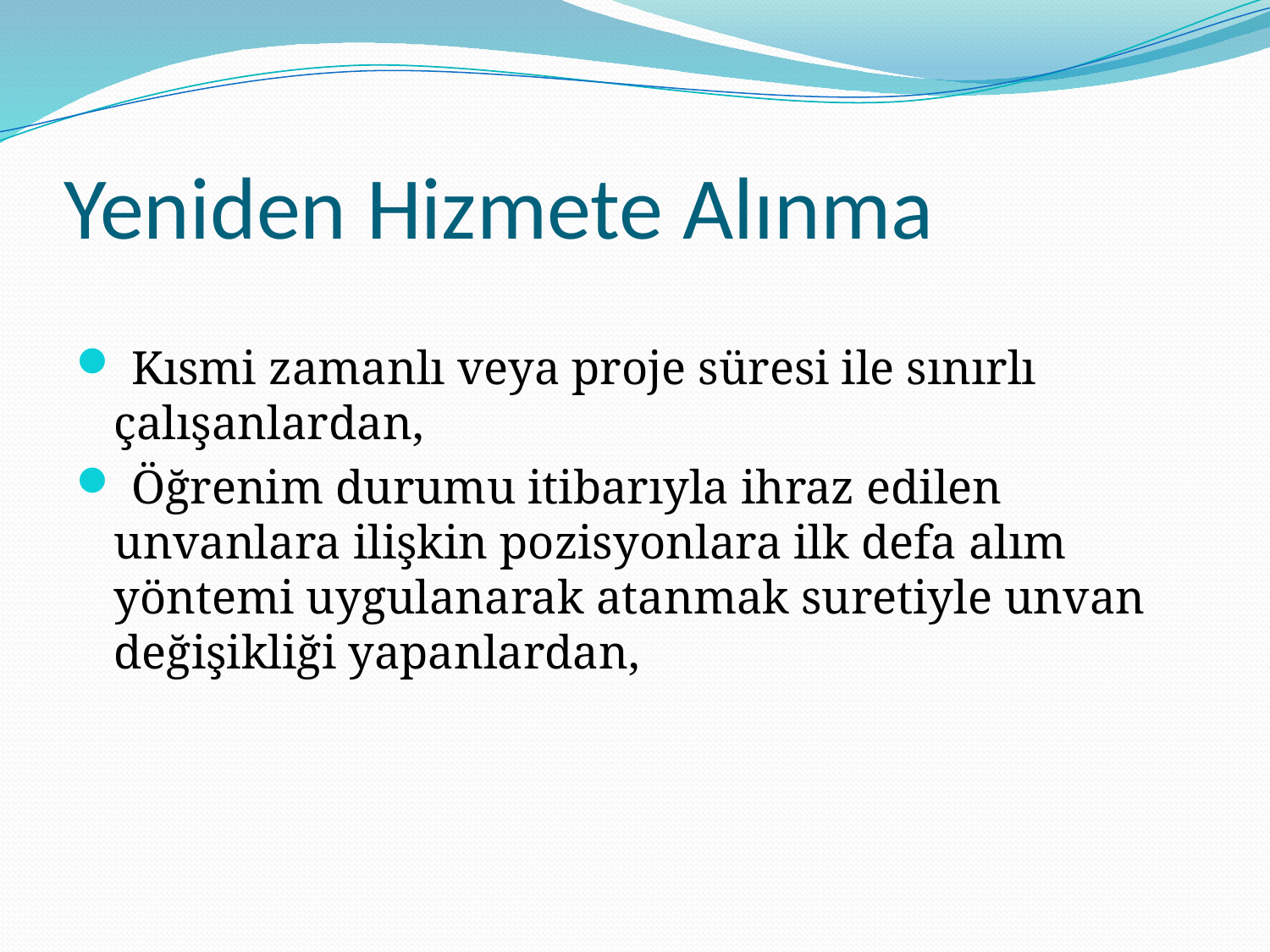

# Yeniden Hizmete Alınma

 Kısmi zamanlı veya proje süresi ile sınırlı çalışanlardan,
 Öğrenim durumu itibarıyla ihraz edilen unvanlara ilişkin pozisyonlara ilk defa alım yöntemi uygulanarak atanmak suretiyle unvan değişikliği yapanlardan,